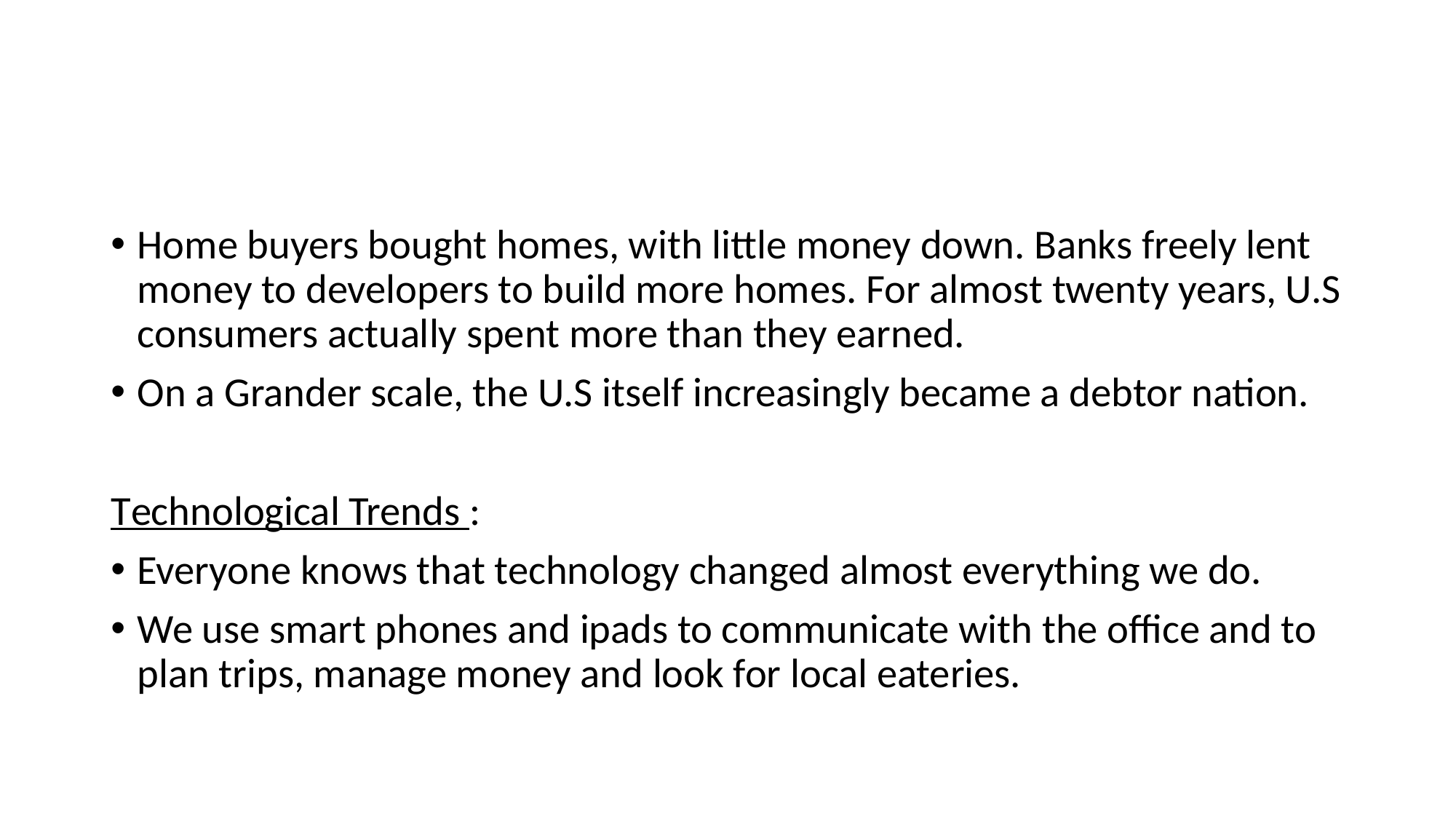

#
Home buyers bought homes, with little money down. Banks freely lent money to developers to build more homes. For almost twenty years, U.S consumers actually spent more than they earned.
On a Grander scale, the U.S itself increasingly became a debtor nation.

Technological Trends :
Everyone knows that technology changed almost everything we do.
We use smart phones and ipads to communicate with the office and to plan trips, manage money and look for local eateries.